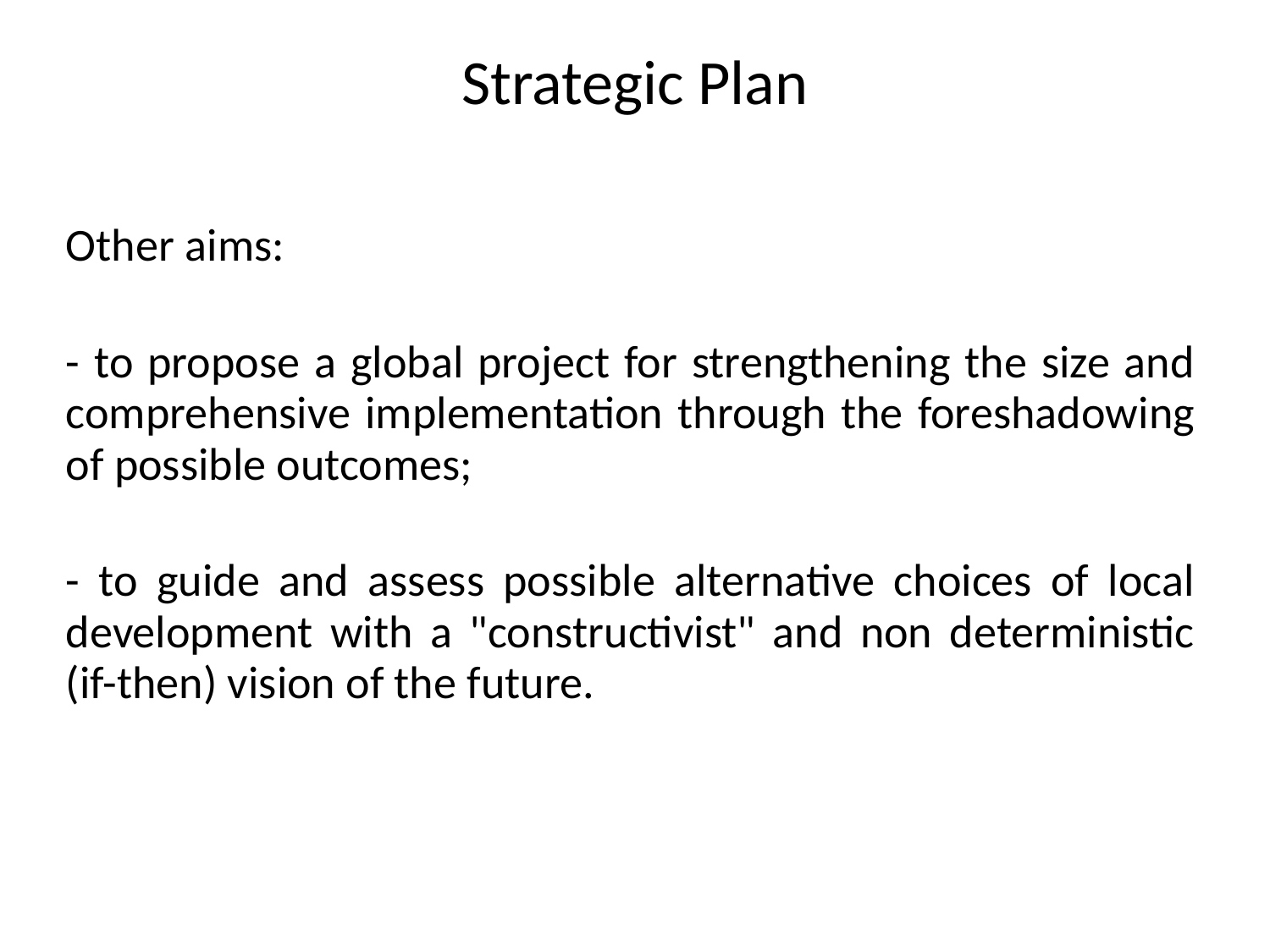

# Strategic Plan
Other aims:

- to propose a global project for strengthening the size and comprehensive implementation through the foreshadowing of possible outcomes;

- to guide and assess possible alternative choices of local development with a "constructivist" and non deterministic (if-then) vision of the future.